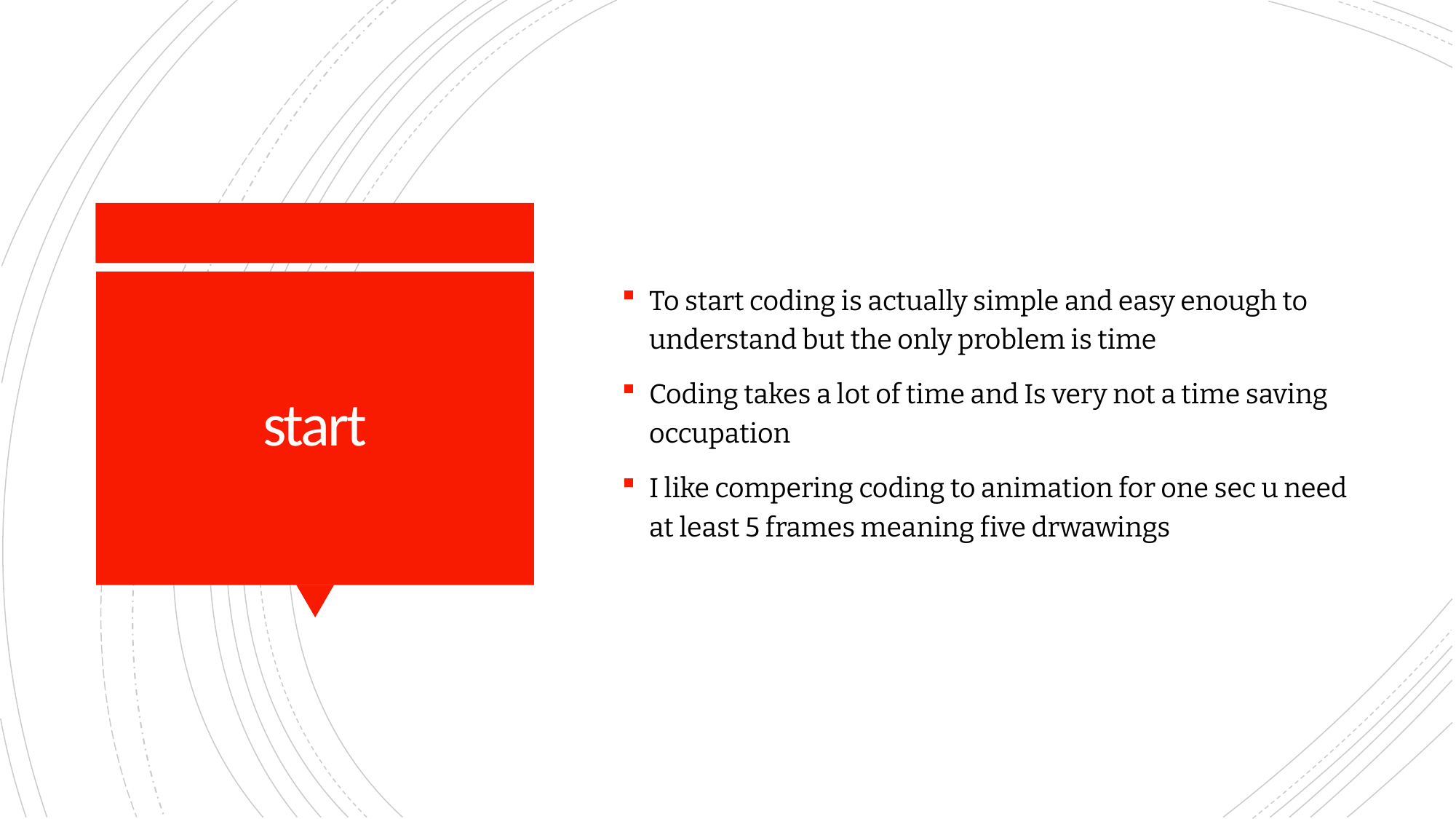

To start coding is actually simple and easy enough to understand but the only problem is time
Coding takes a lot of time and Is very not a time saving occupation
I like compering coding to animation for one sec u need at least 5 frames meaning five drwawings
# start